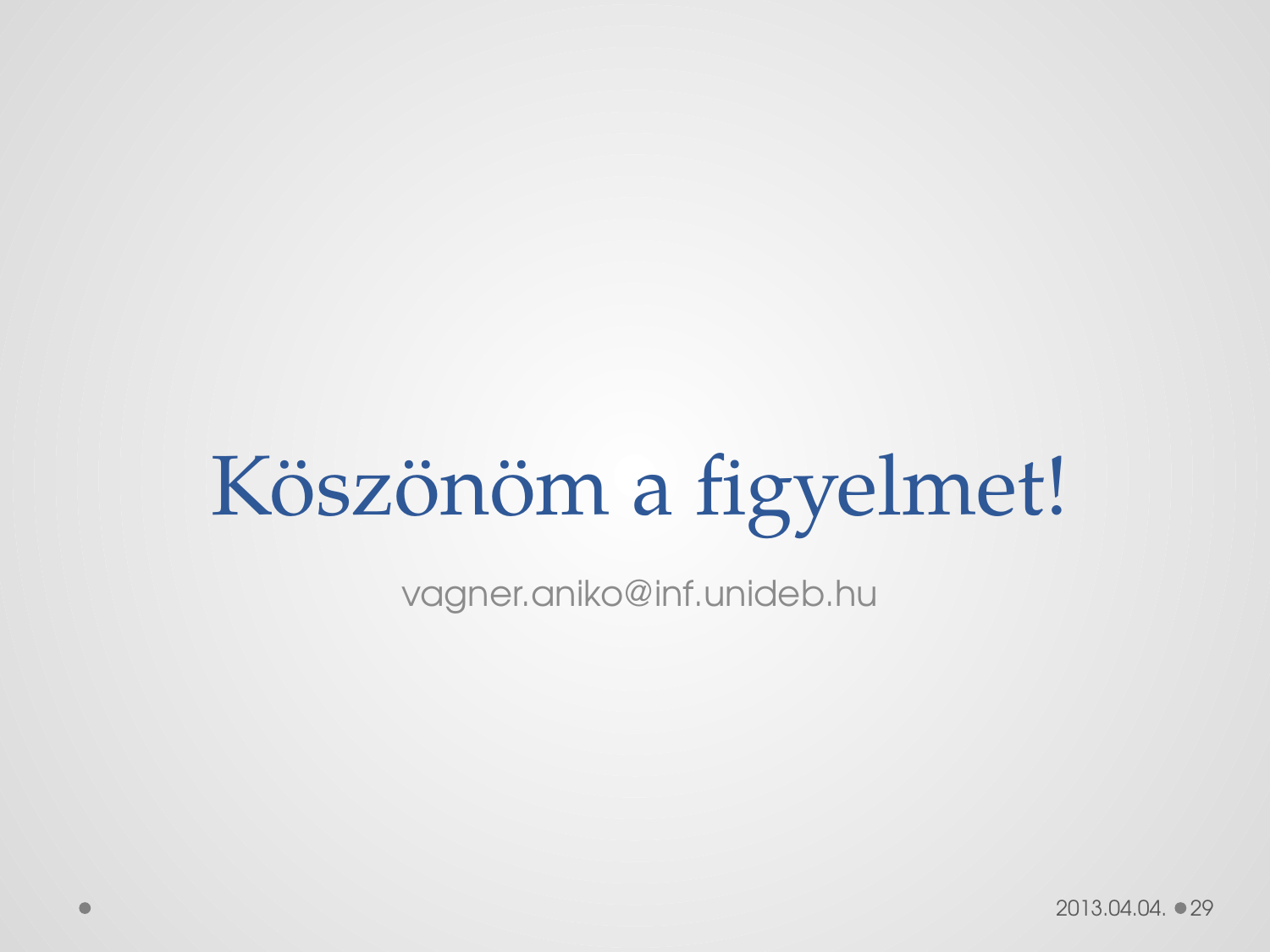

# Köszönöm a figyelmet!
vagner.aniko@inf.unideb.hu
2013.04.04.
29